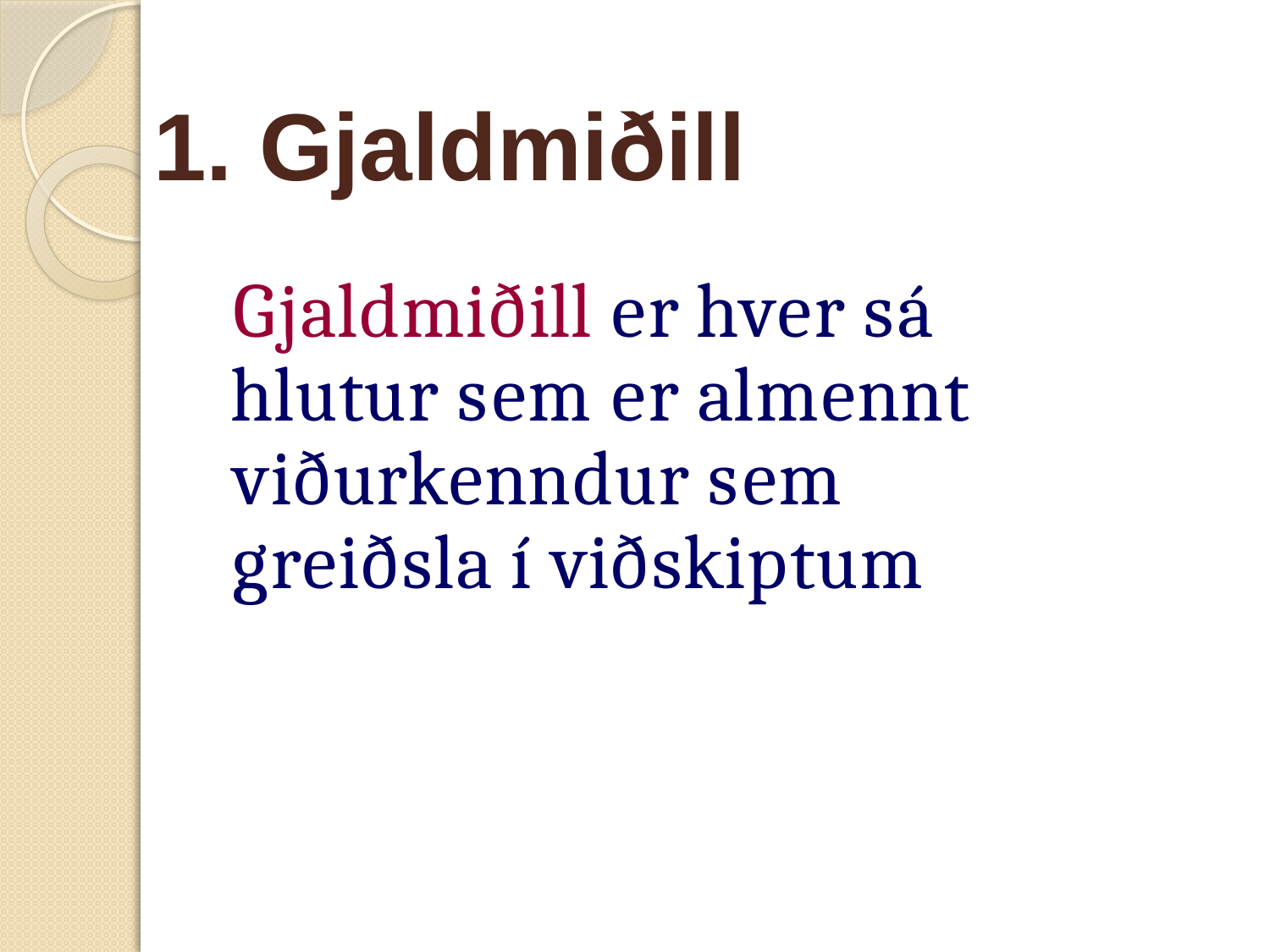

# 1. Gjaldmiðill
Gjaldmiðill er hver sá hlutur sem er almennt viðurkenndur sem greiðsla í viðskiptum